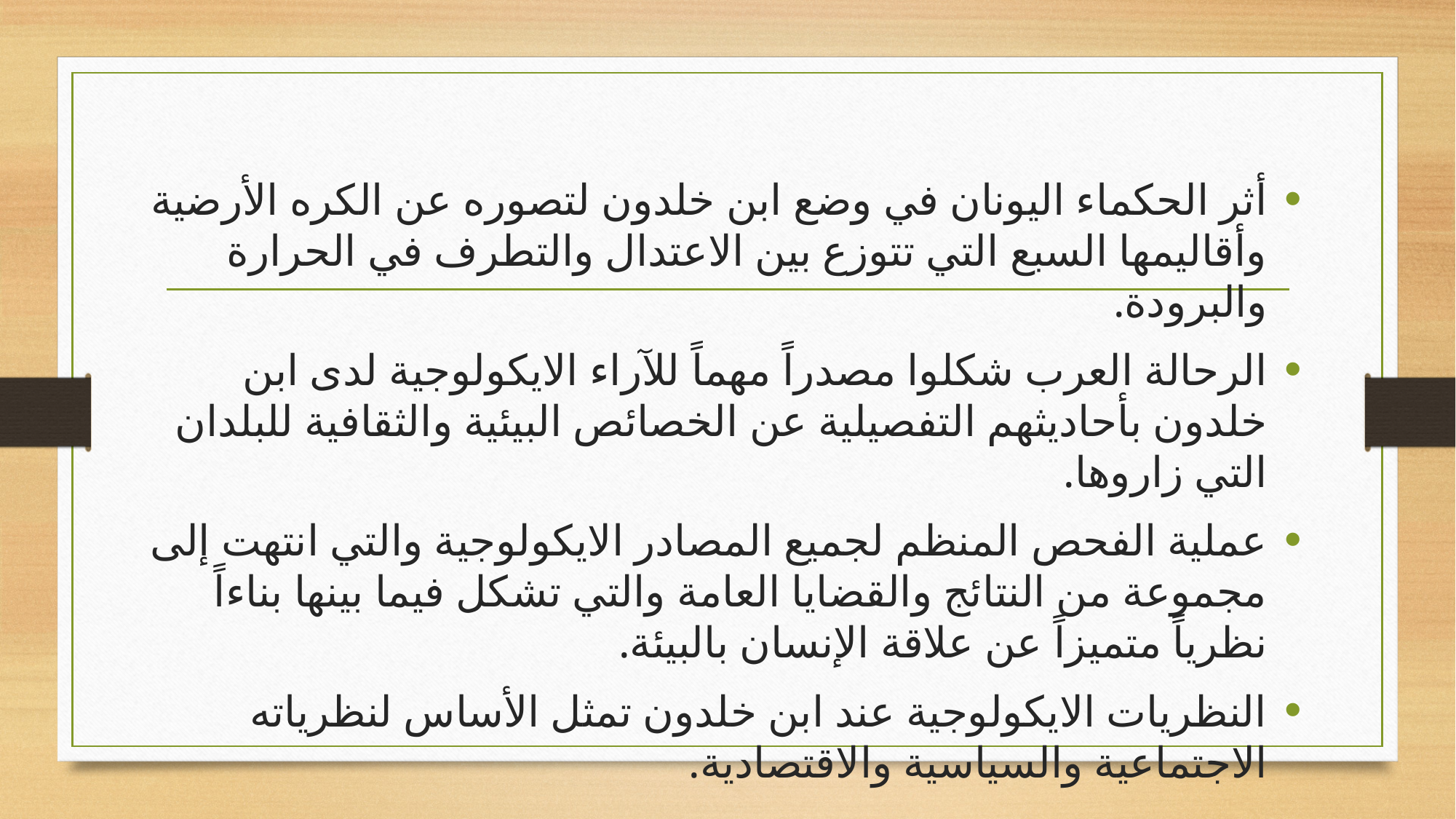

أثر الحكماء اليونان في وضع ابن خلدون لتصوره عن الكره الأرضية وأقاليمها السبع التي تتوزع بين الاعتدال والتطرف في الحرارة والبرودة.
الرحالة العرب شكلوا مصدراً مهماً للآراء الايكولوجية لدى ابن خلدون بأحاديثهم التفصيلية عن الخصائص البيئية والثقافية للبلدان التي زاروها.
عملية الفحص المنظم لجميع المصادر الايكولوجية والتي انتهت إلى مجموعة من النتائج والقضايا العامة والتي تشكل فيما بينها بناءاً نظرياً متميزاً عن علاقة الإنسان بالبيئة.
النظريات الايكولوجية عند ابن خلدون تمثل الأساس لنظرياته الاجتماعية والسياسية والاقتصادية.